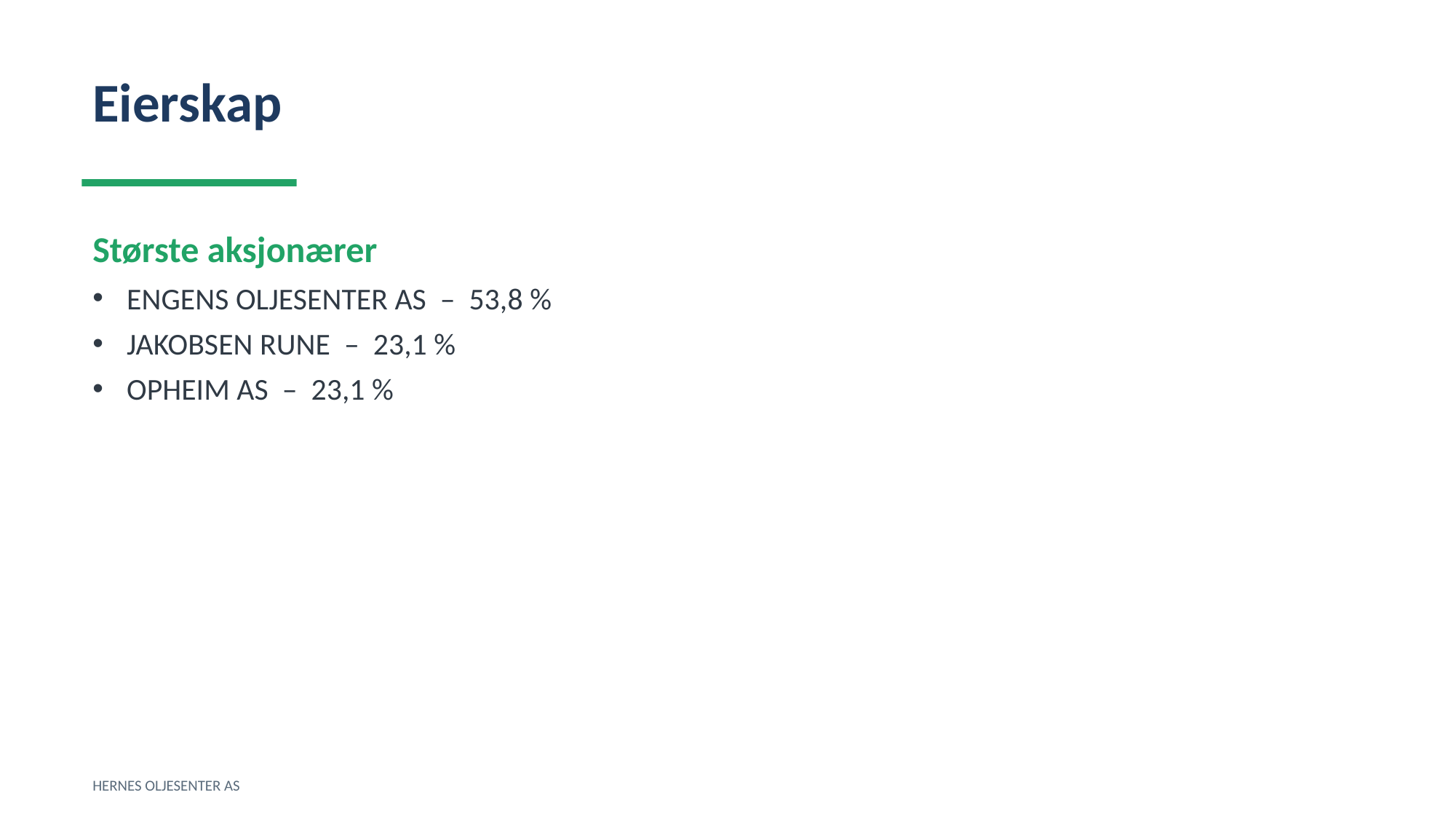

Eierskap

Største aksjonærer
ENGENS OLJESENTER AS  –  53,8 %
JAKOBSEN RUNE  –  23,1 %
OPHEIM AS  –  23,1 %
HERNES OLJESENTER AS